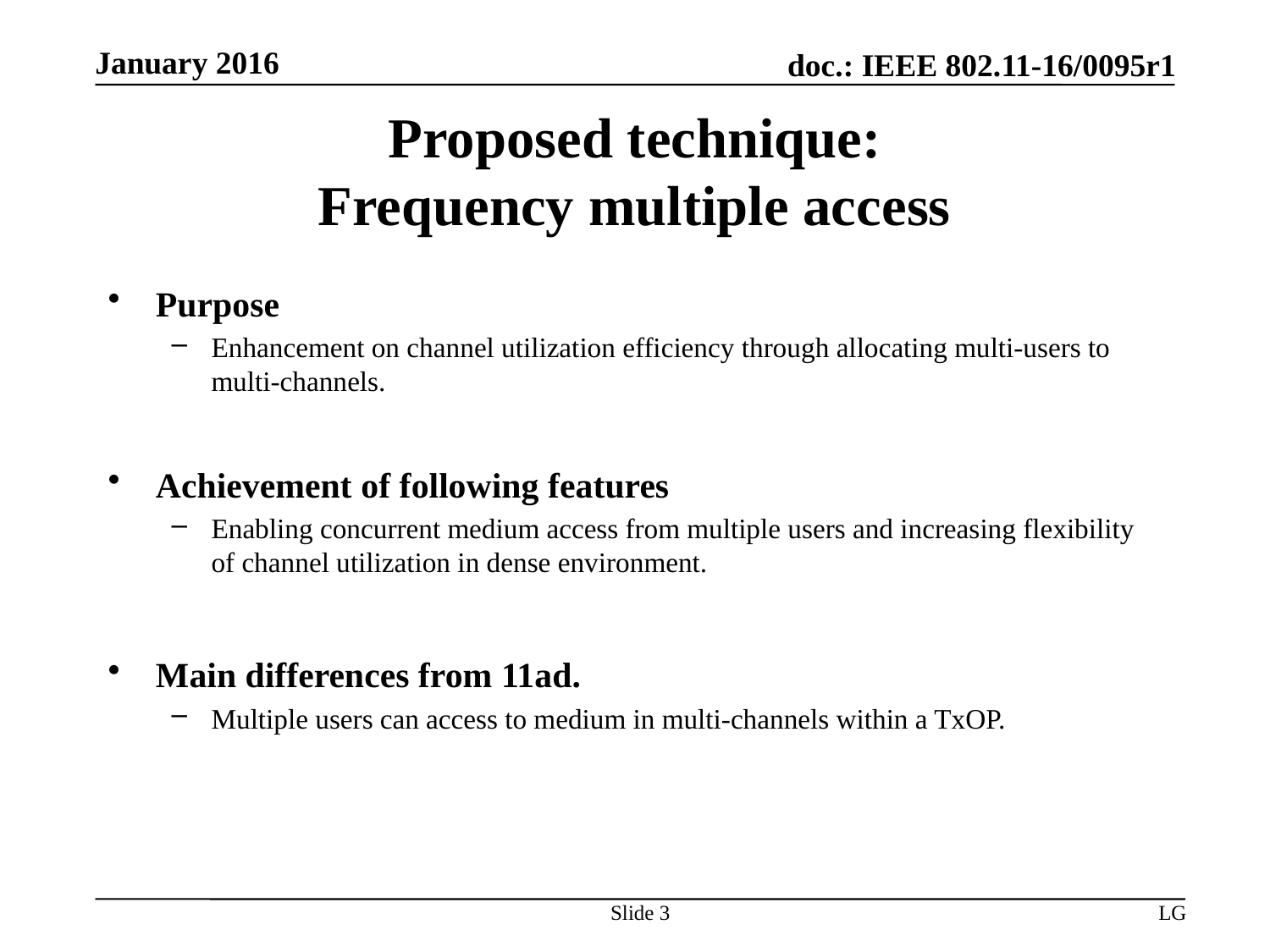

# Proposed technique: Frequency multiple access
Purpose
Enhancement on channel utilization efficiency through allocating multi-users to multi-channels.

Achievement of following features
Enabling concurrent medium access from multiple users and increasing flexibility of channel utilization in dense environment.

Main differences from 11ad.
Multiple users can access to medium in multi-channels within a TxOP.
Slide 3
LG